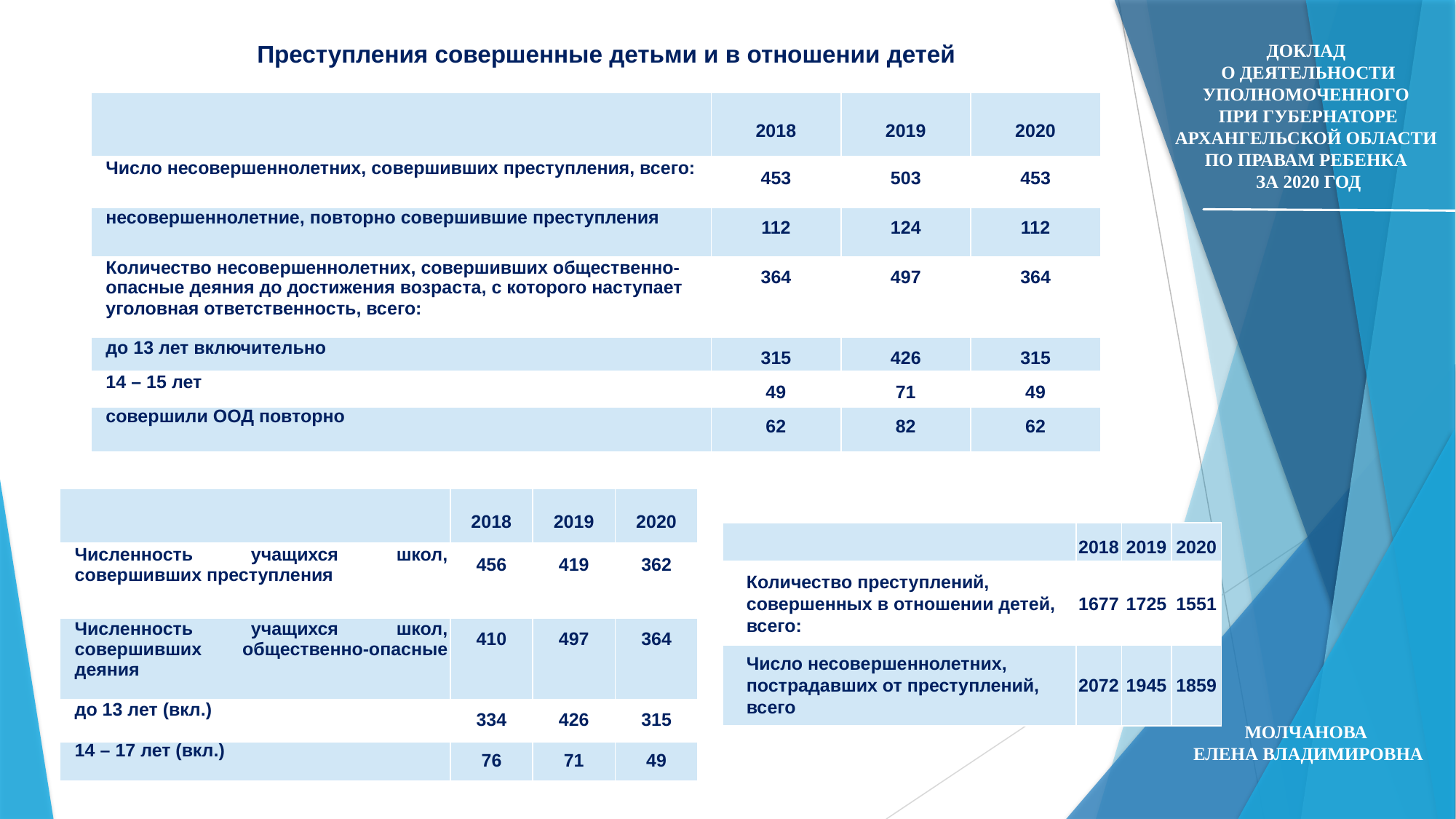

Преступления совершенные детьми и в отношении детей
Доклад
о деятельности Уполномоченного
при Губернаторе Архангельской области
по правам ребенка
за 2020 год
|  | 2018 | 2019 | 2020 |
| --- | --- | --- | --- |
| Число несовершеннолетних, совершивших преступления, всего: | 453 | 503 | 453 |
| несовершеннолетние, повторно совершившие преступления | 112 | 124 | 112 |
| Количество несовершеннолетних, совершивших общественно-опасные деяния до достижения возраста, с которого наступает уголовная ответственность, всего: | 364 | 497 | 364 |
| до 13 лет включительно | 315 | 426 | 315 |
| 14 – 15 лет | 49 | 71 | 49 |
| совершили ООД повторно | 62 | 82 | 62 |
|  | 2018 | 2019 | 2020 |
| --- | --- | --- | --- |
| Численность учащихся школ, совершивших преступления | 456 | 419 | 362 |
| Численность учащихся школ, совершивших общественно-опасные деяния | 410 | 497 | 364 |
| до 13 лет (вкл.) | 334 | 426 | 315 |
| 14 – 17 лет (вкл.) | 76 | 71 | 49 |
|  | 2018 | 2019 | 2020 |
| --- | --- | --- | --- |
| Количество преступлений, совершенных в отношении детей, всего: | 1677 | 1725 | 1551 |
| Число несовершеннолетних, пострадавших от преступлений, всего | 2072 | 1945 | 1859 |

Молчанова
Елена Владимировна